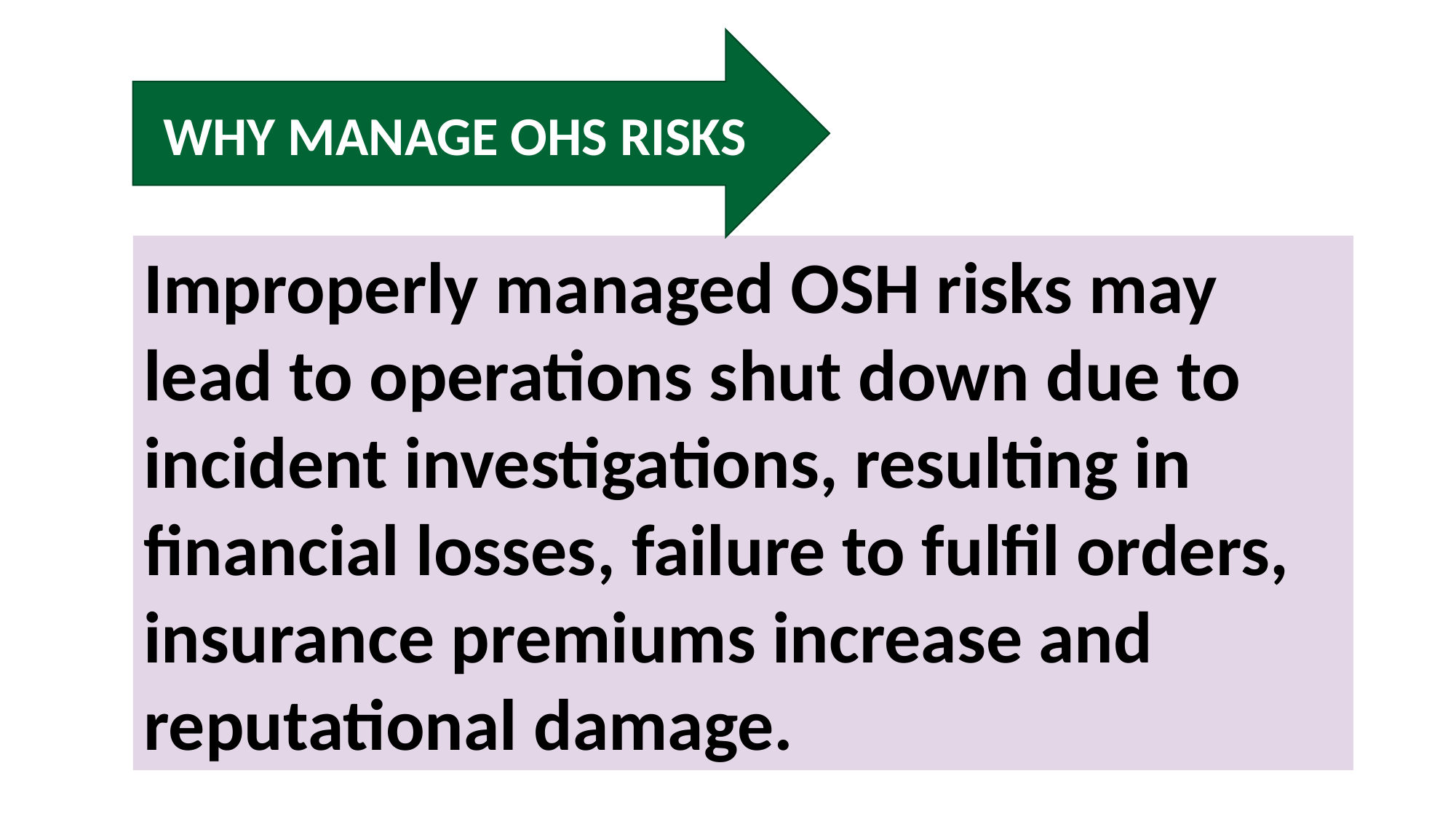

WHY MANAGE OHS RISKS
Improperly managed OSH risks may lead to operations shut down due to incident investigations, resulting in financial losses, failure to fulfil orders, insurance premiums increase and reputational damage.
Trigger
Incident
Exposure
Risk